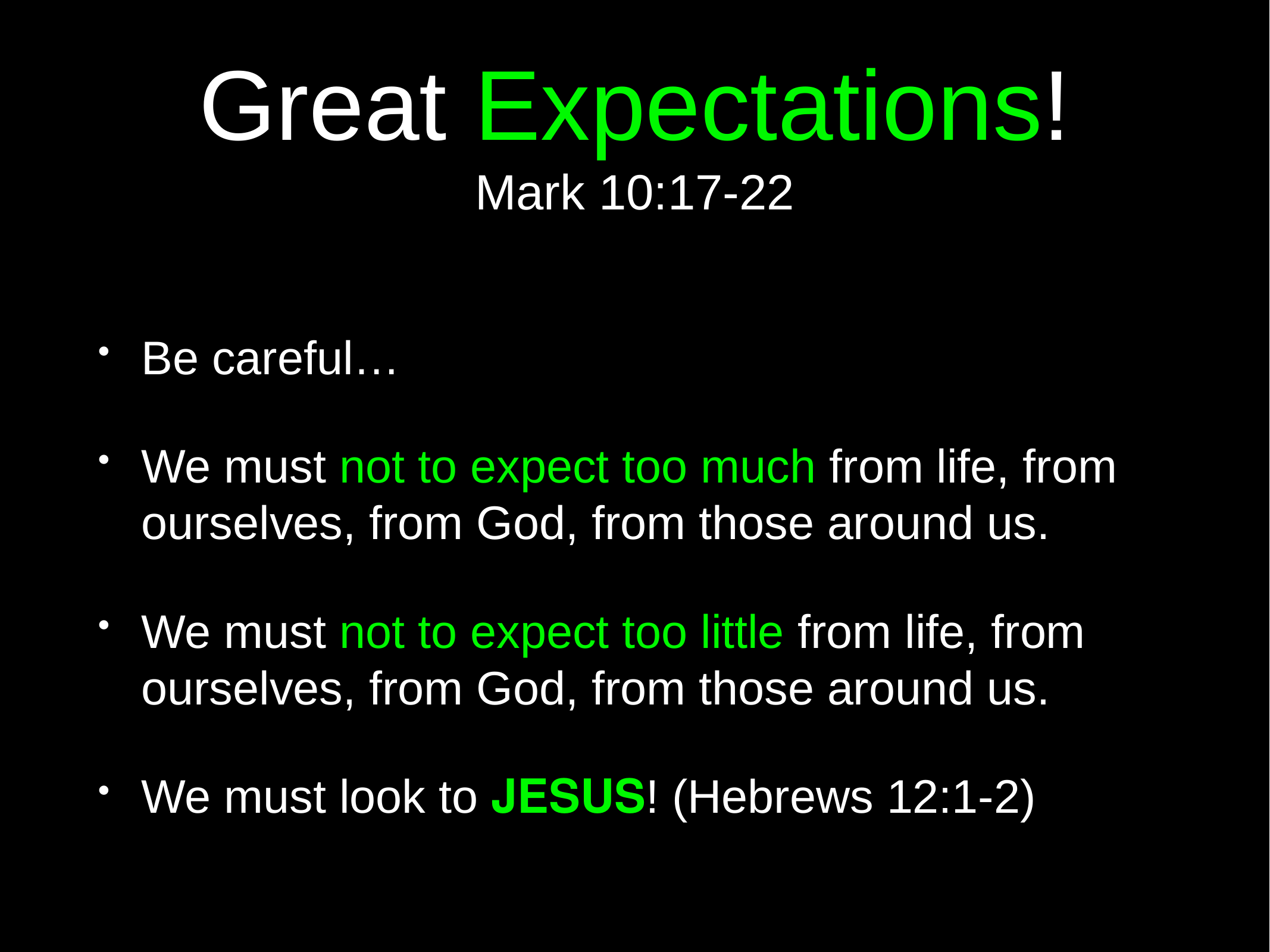

# Great Expectations!
Mark 10:17-22
Be careful…
We must not to expect too much from life, from ourselves, from God, from those around us.
We must not to expect too little from life, from ourselves, from God, from those around us.
We must look to JESUS! (Hebrews 12:1-2)